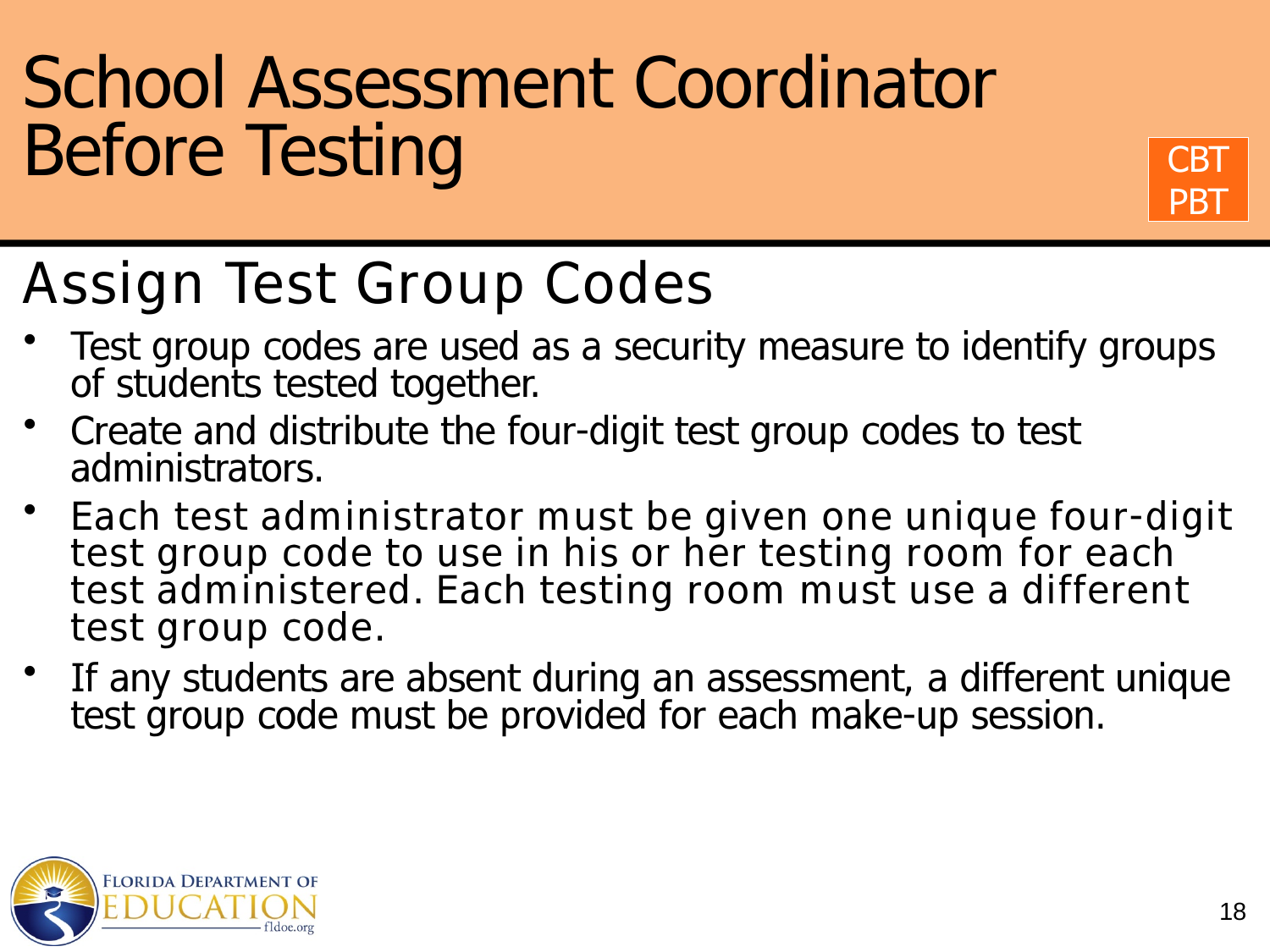

# School Assessment Coordinator Before Testing
CBT
PBT
Assign Test Group Codes
Test group codes are used as a security measure to identify groups of students tested together.
Create and distribute the four-digit test group codes to test administrators.
Each test administrator must be given one unique four-digit test group code to use in his or her testing room for each test administered. Each testing room must use a different test group code.
If any students are absent during an assessment, a different unique test group code must be provided for each make-up session.
18